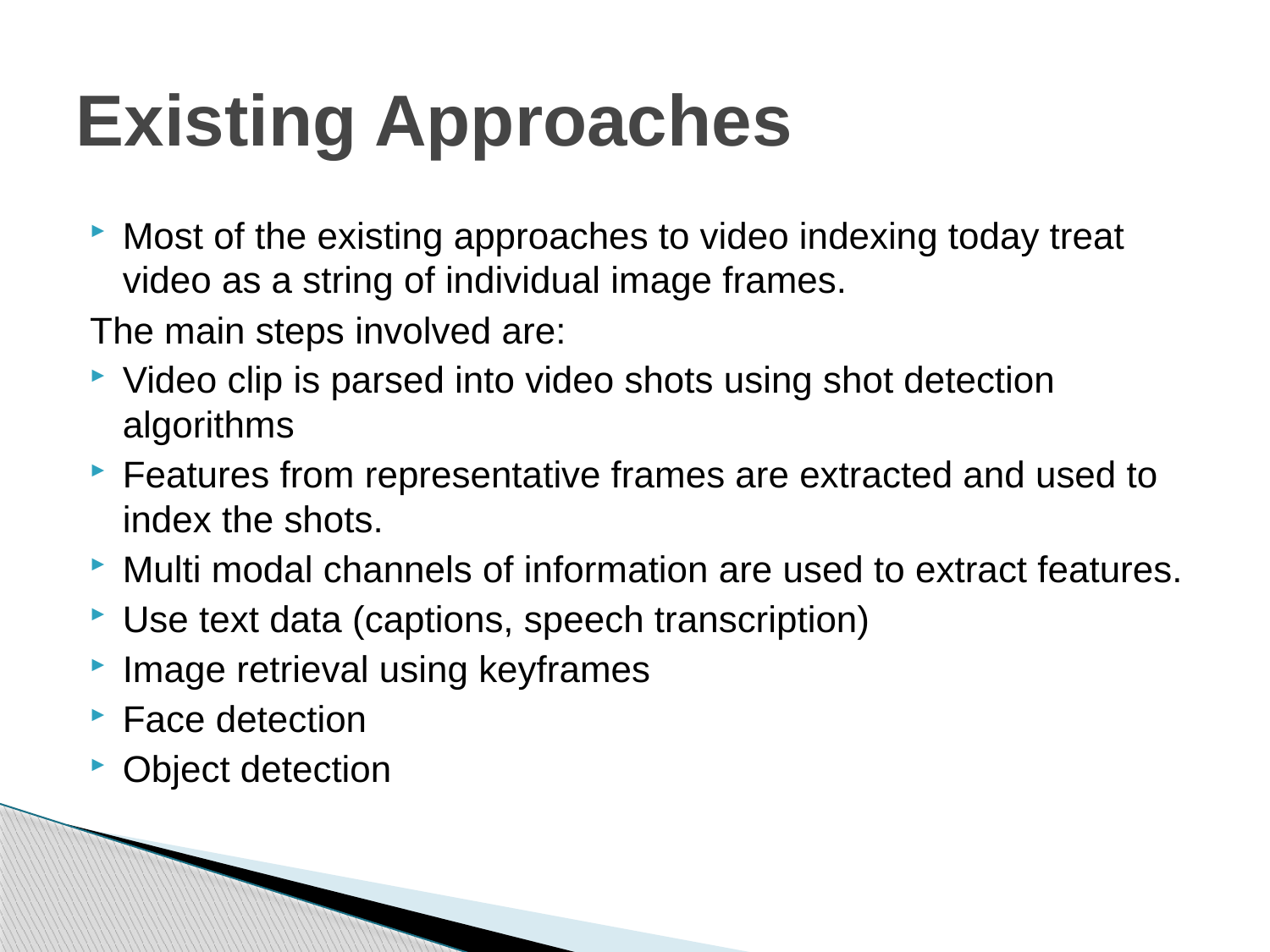

# Existing Approaches
Most of the existing approaches to video indexing today treat video as a string of individual image frames.
The main steps involved are:
Video clip is parsed into video shots using shot detection algorithms
Features from representative frames are extracted and used to index the shots.
Multi modal channels of information are used to extract features.
Use text data (captions, speech transcription)
Image retrieval using keyframes
Face detection
Object detection